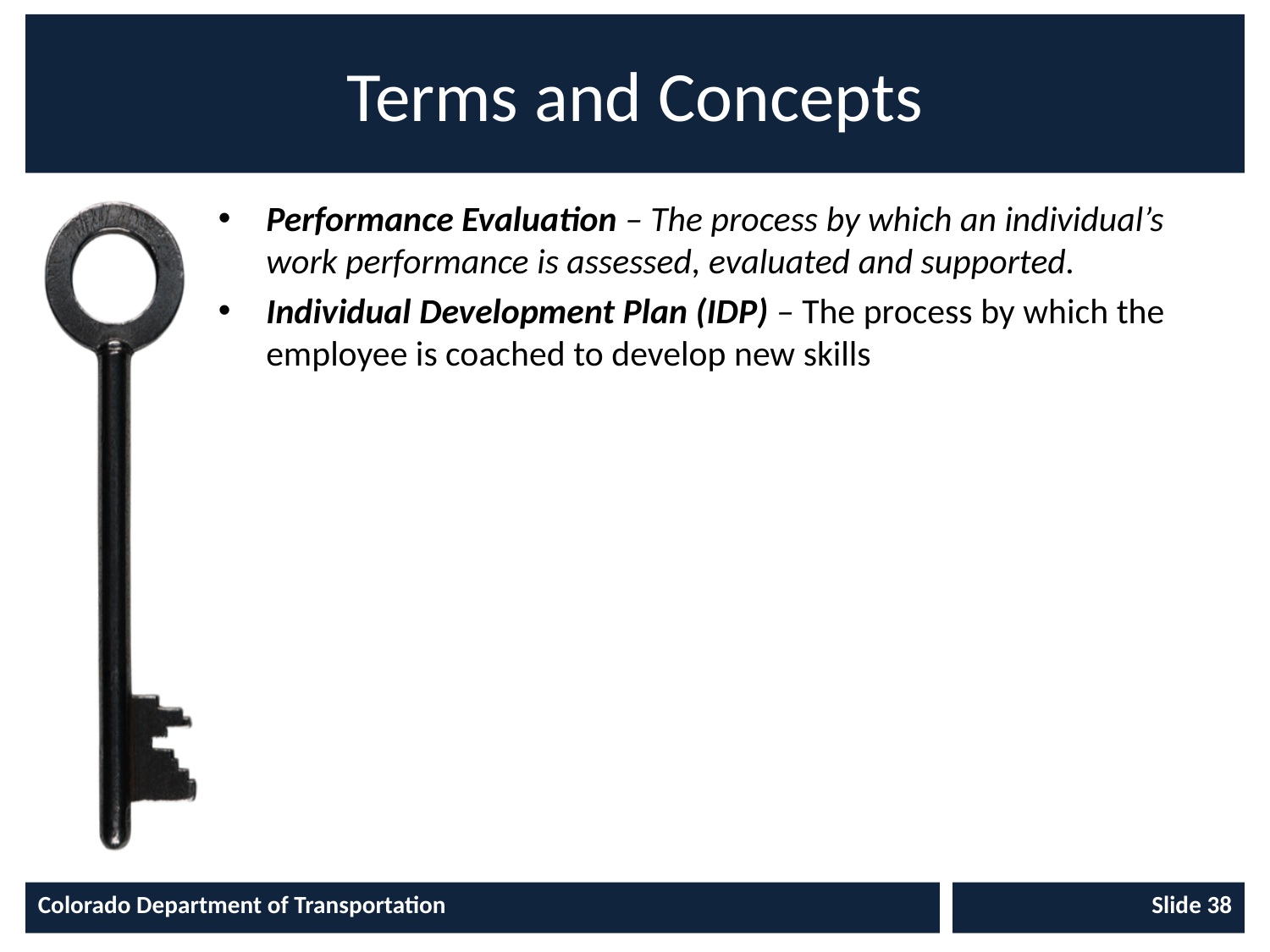

# Terms and Concepts
Performance Evaluation – The process by which an individual’s work performance is assessed, evaluated and supported.
Individual Development Plan (IDP) – The process by which the employee is coached to develop new skills

Colorado Department of Transportation
Slide 38